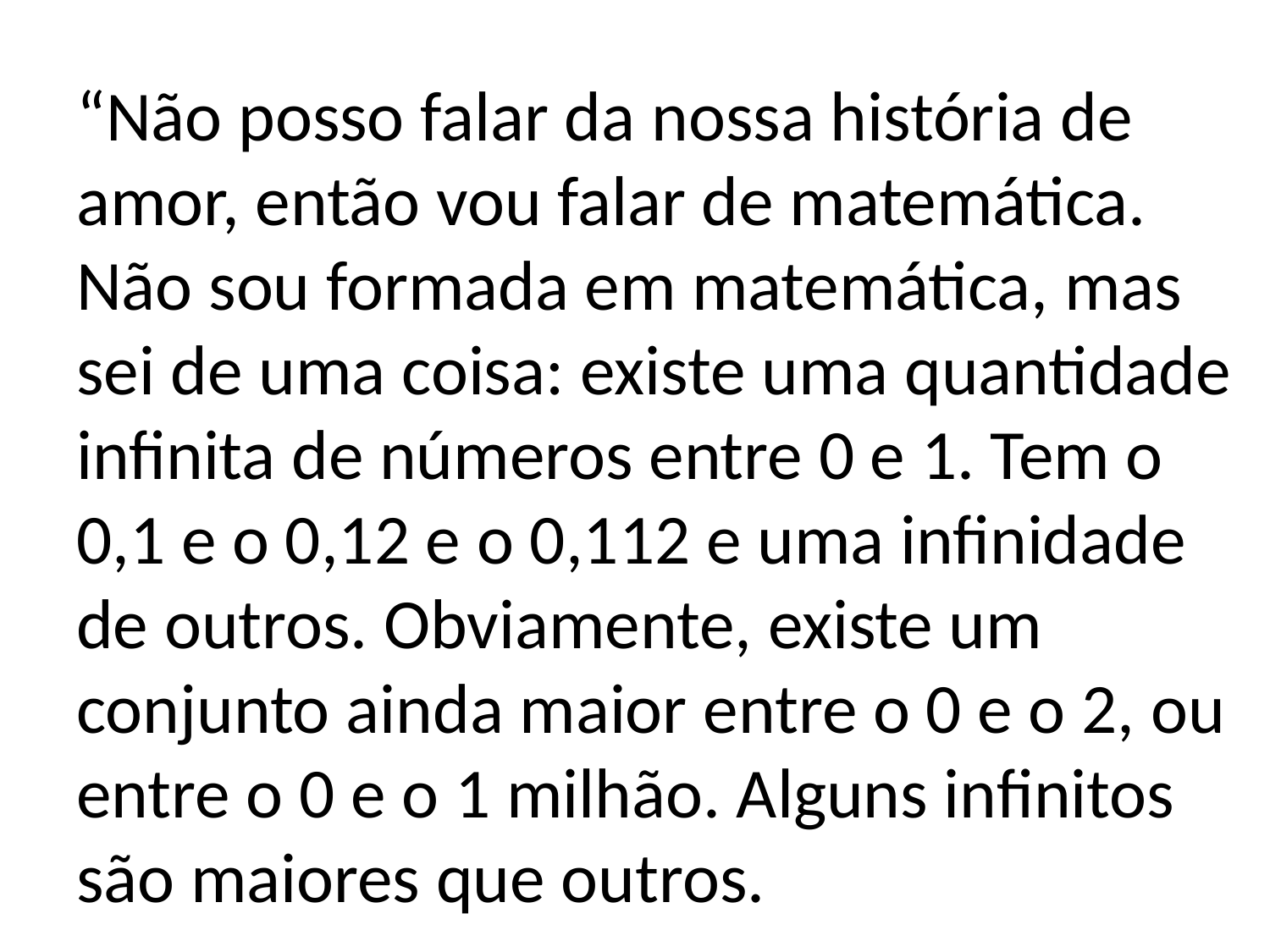

“Não posso falar da nossa história de amor, então vou falar de matemática. Não sou formada em matemática, mas sei de uma coisa: existe uma quantidade infinita de números entre 0 e 1. Tem o 0,1 e o 0,12 e o 0,112 e uma infinidade de outros. Obviamente, existe um conjunto ainda maior entre o 0 e o 2, ou entre o 0 e o 1 milhão. Alguns infinitos são maiores que outros.